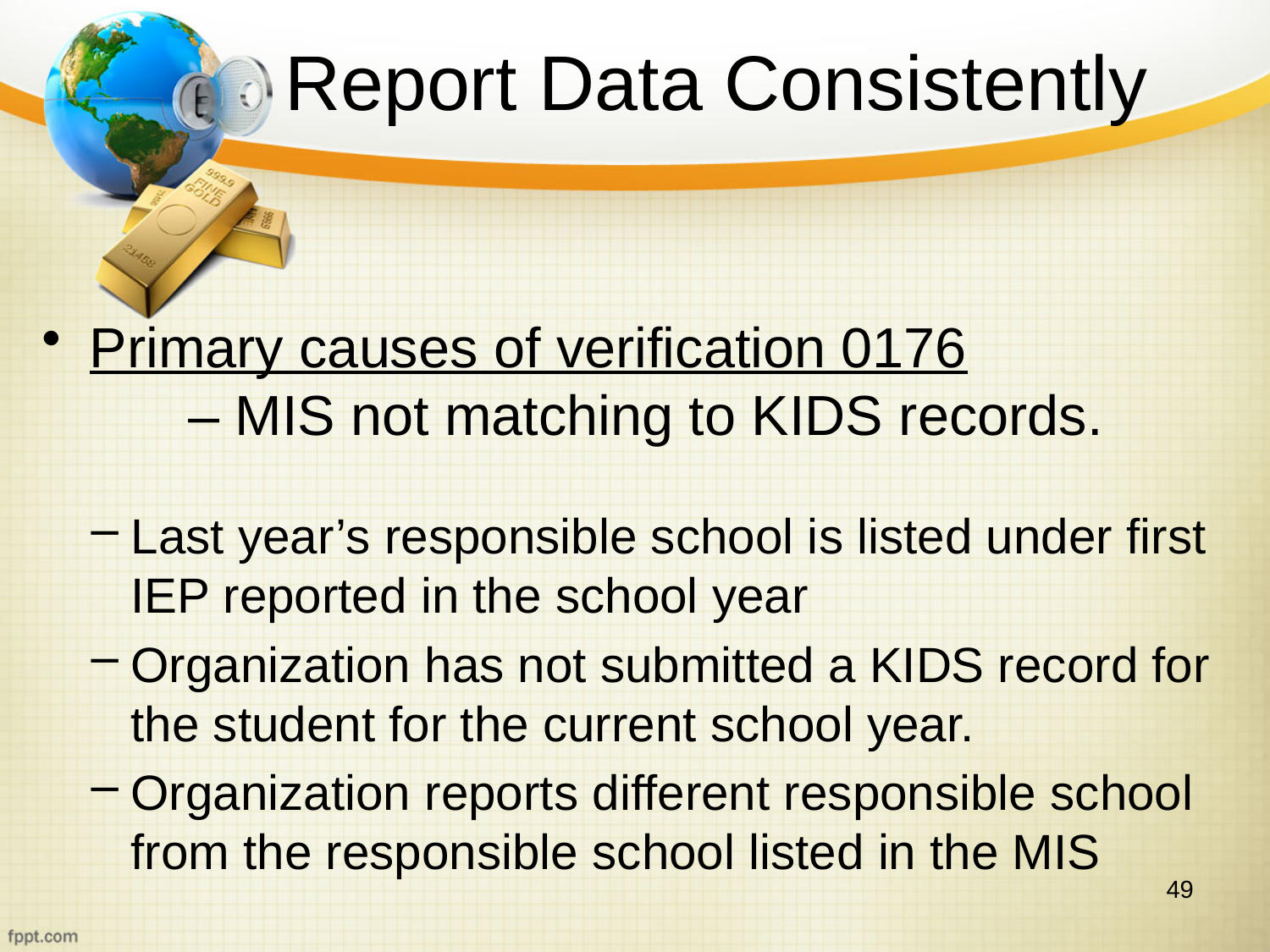

# Report Data Consistently
Primary causes of verification 0176                 – MIS not matching to KIDS records.

Last year’s responsible school is listed under first IEP reported in the school year
Organization has not submitted a KIDS record for the student for the current school year.
Organization reports different responsible school from the responsible school listed in the MIS

49